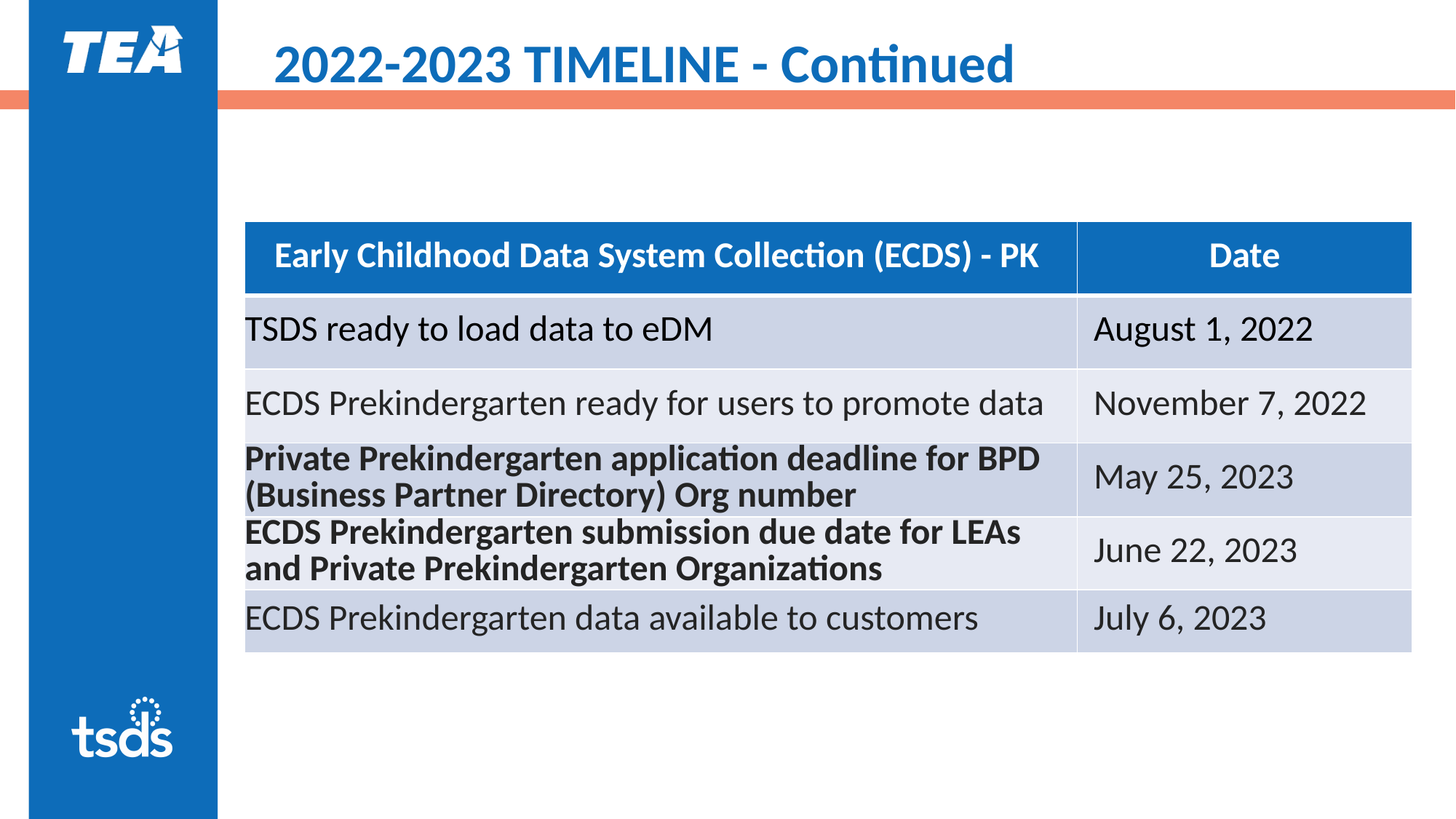

# 2022-2023 TIMELINE - Continued
| Early Childhood Data System Collection (ECDS) - PK | Date |
| --- | --- |
| TSDS ready to load data to eDM | August 1, 2022 |
| ECDS Prekindergarten ready for users to promote data | November 7, 2022 |
| Private Prekindergarten application deadline for BPD (Business Partner Directory) Org number | May 25, 2023 |
| ECDS Prekindergarten submission due date for LEAs and Private Prekindergarten Organizations | June 22, 2023 |
| ECDS Prekindergarten data available to customers | July 6, 2023 |